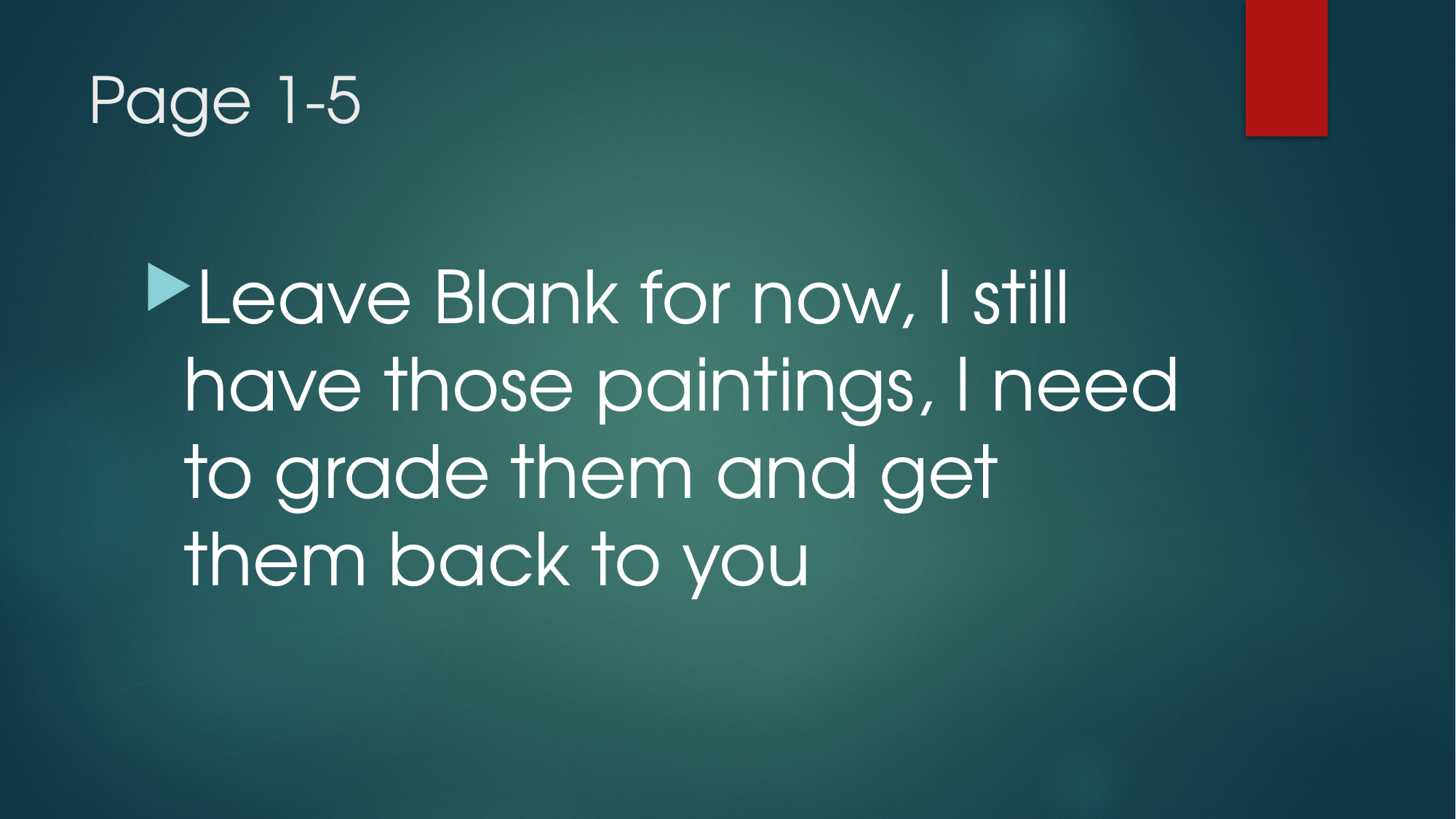

# Page 1-5
Leave Blank for now, I still have those paintings, I need to grade them and get them back to you